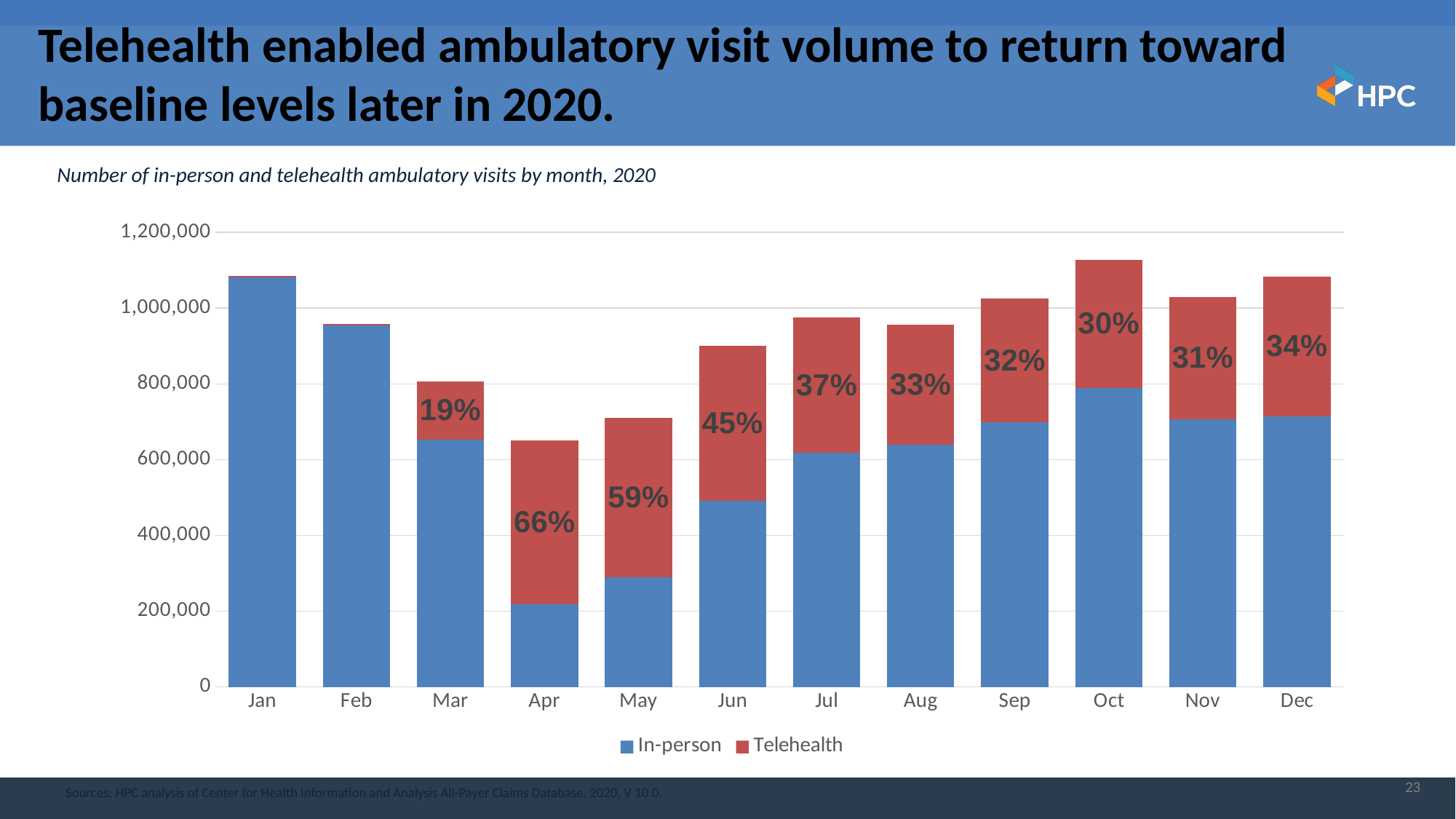

# Telehealth enabled ambulatory visit volume to return toward baseline levels later in 2020.
Number of in-person and telehealth ambulatory visits by month, 2020

### Chart

| Category | In-person | Telehealth |
|---|---|---|
| Jan | 1081942.0 | 3286.0 |
| Feb | 954752.0 | 3515.0 |
| Mar | 653360.0 | 152725.0 |
| Apr | 218101.0 | 432530.0 |
| May | 290210.0 | 420844.0 |
| Jun | 491924.0 | 408814.0 |
| Jul | 617329.0 | 358634.0 |
| Aug | 638298.0 | 317824.0 |
| Sep | 698272.0 | 326281.0 |
| Oct | 789991.0 | 338219.0 |
| Nov | 706118.0 | 323872.0 |
| Dec | 714951.0 | 368589.0 |
Sources: HPC analysis of Center for Health Information and Analysis All-Payer Claims Database, 2020, V 10.0.
23